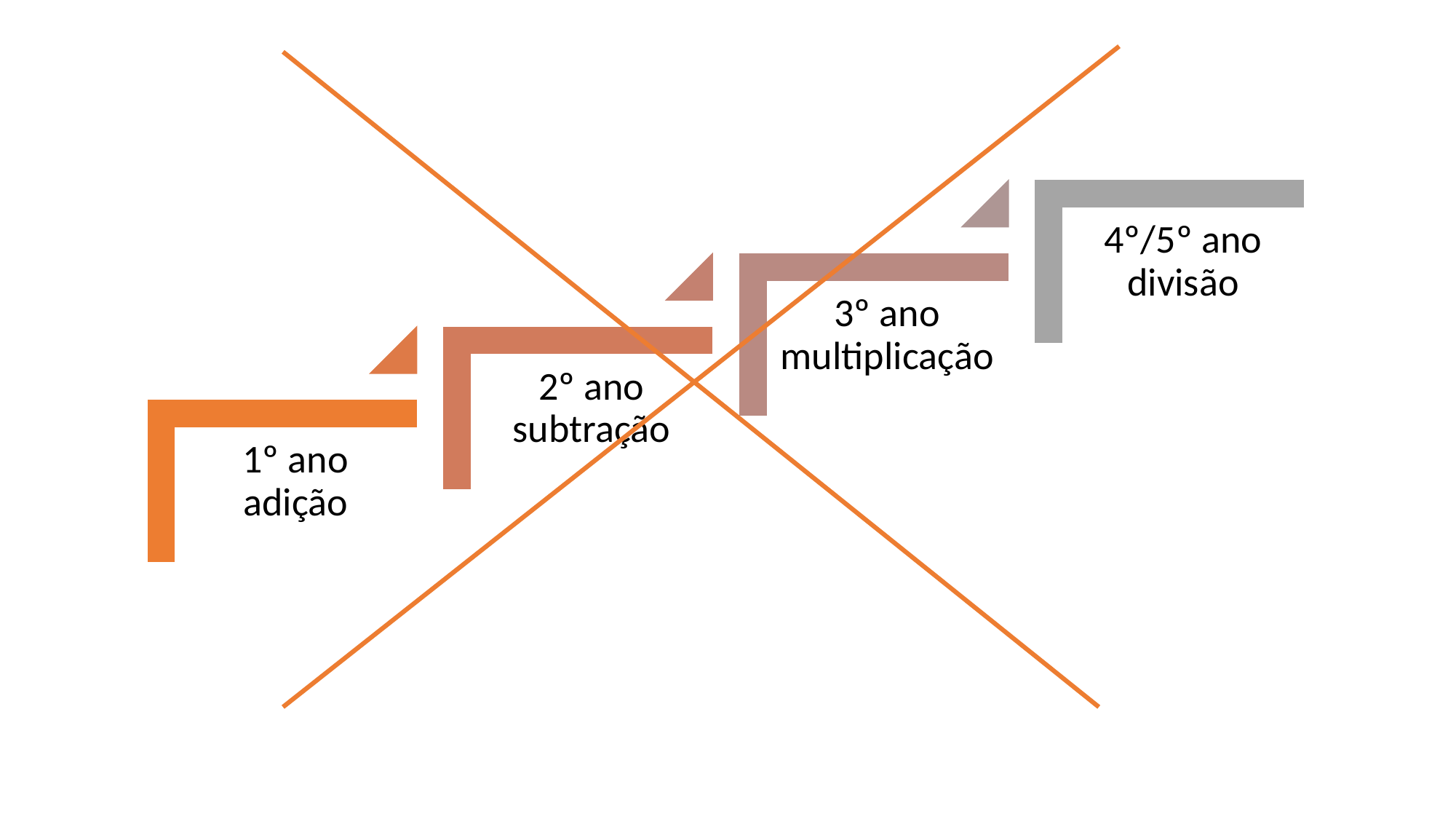

1º ano adição
2º ano subtração
3º ano multiplicação
4º/5º ano divisão